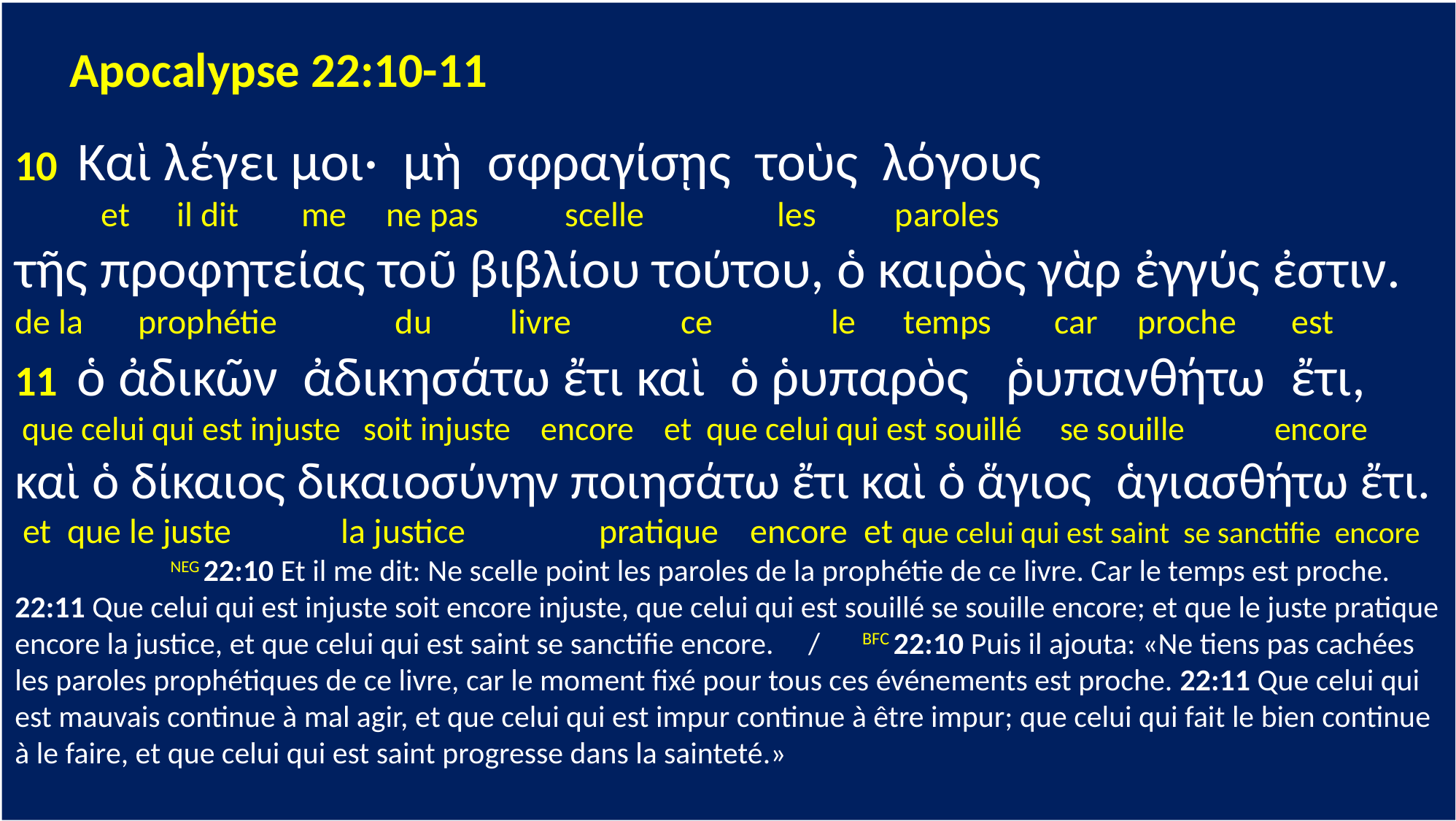

Apocalypse 22:10-11

10  Καὶ λέγει μοι·  μὴ  σφραγίσῃς  τοὺς  λόγους
           et      il dit        me     ne pas           scelle                 les          paroles
τῆς προφητείας τοῦ βιβλίου τούτου, ὁ καιρὸς γὰρ ἐγγύς ἐστιν.
de la       prophétie               du          livre              ce               le      temps        car     proche       est
11  ὁ ἀδικῶν  ἀδικησάτω ἔτι καὶ  ὁ ῥυπαρὸς   ῥυπανθήτω  ἔτι,
 que celui qui est injuste   soit injuste    encore    et  que celui qui est souillé     se souille            encore
καὶ ὁ δίκαιος δικαιοσύνην ποιησάτω ἔτι καὶ ὁ ἅγιος  ἁγιασθήτω ἔτι.
 et  que le juste              la justice                 pratique    encore  et que celui qui est saint  se sanctifie  encore
      	            NEG 22:10 Et il me dit: Ne scelle point les paroles de la prophétie de ce livre. Car le temps est proche. 22:11 Que celui qui est injuste soit encore injuste, que celui qui est souillé se souille encore; et que le juste pratique encore la justice, et que celui qui est saint se sanctifie encore.     /      BFC 22:10 Puis il ajouta: «Ne tiens pas cachées les paroles prophétiques de ce livre, car le moment fixé pour tous ces événements est proche. 22:11 Que celui qui est mauvais continue à mal agir, et que celui qui est impur continue à être impur; que celui qui fait le bien continue à le faire, et que celui qui est saint progresse dans la sainteté.»